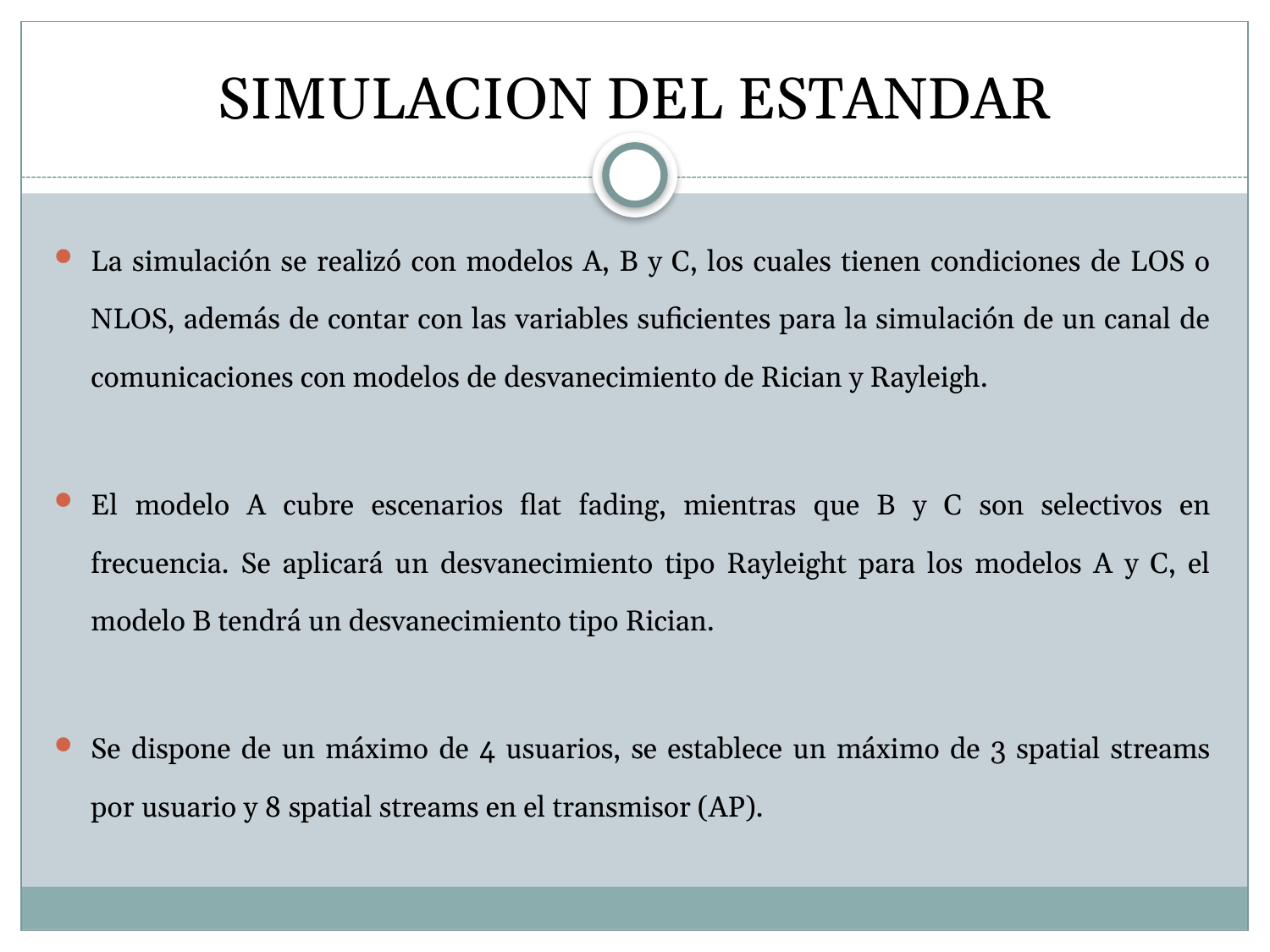

# SIMULACION DEL ESTANDAR
La simulación se realizó con modelos A, B y C, los cuales tienen condiciones de LOS o NLOS, además de contar con las variables suficientes para la simulación de un canal de comunicaciones con modelos de desvanecimiento de Rician y Rayleigh.

El modelo A cubre escenarios flat fading, mientras que B y C son selectivos en frecuencia. Se aplicará un desvanecimiento tipo Rayleight para los modelos A y C, el modelo B tendrá un desvanecimiento tipo Rician.

Se dispone de un máximo de 4 usuarios, se establece un máximo de 3 spatial streams por usuario y 8 spatial streams en el transmisor (AP).